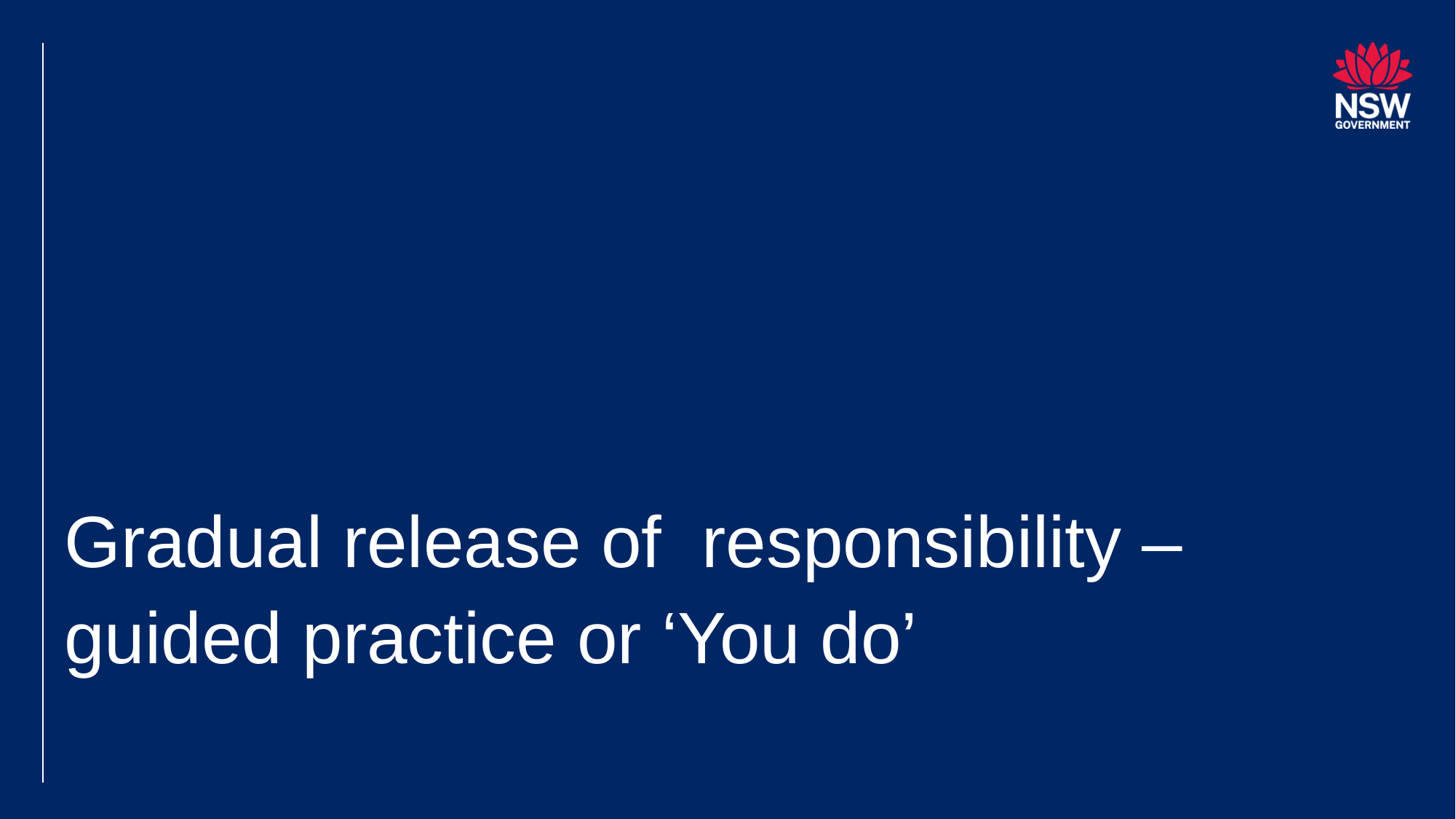

# Gradual release of  responsibility – guided practice or ‘You do’